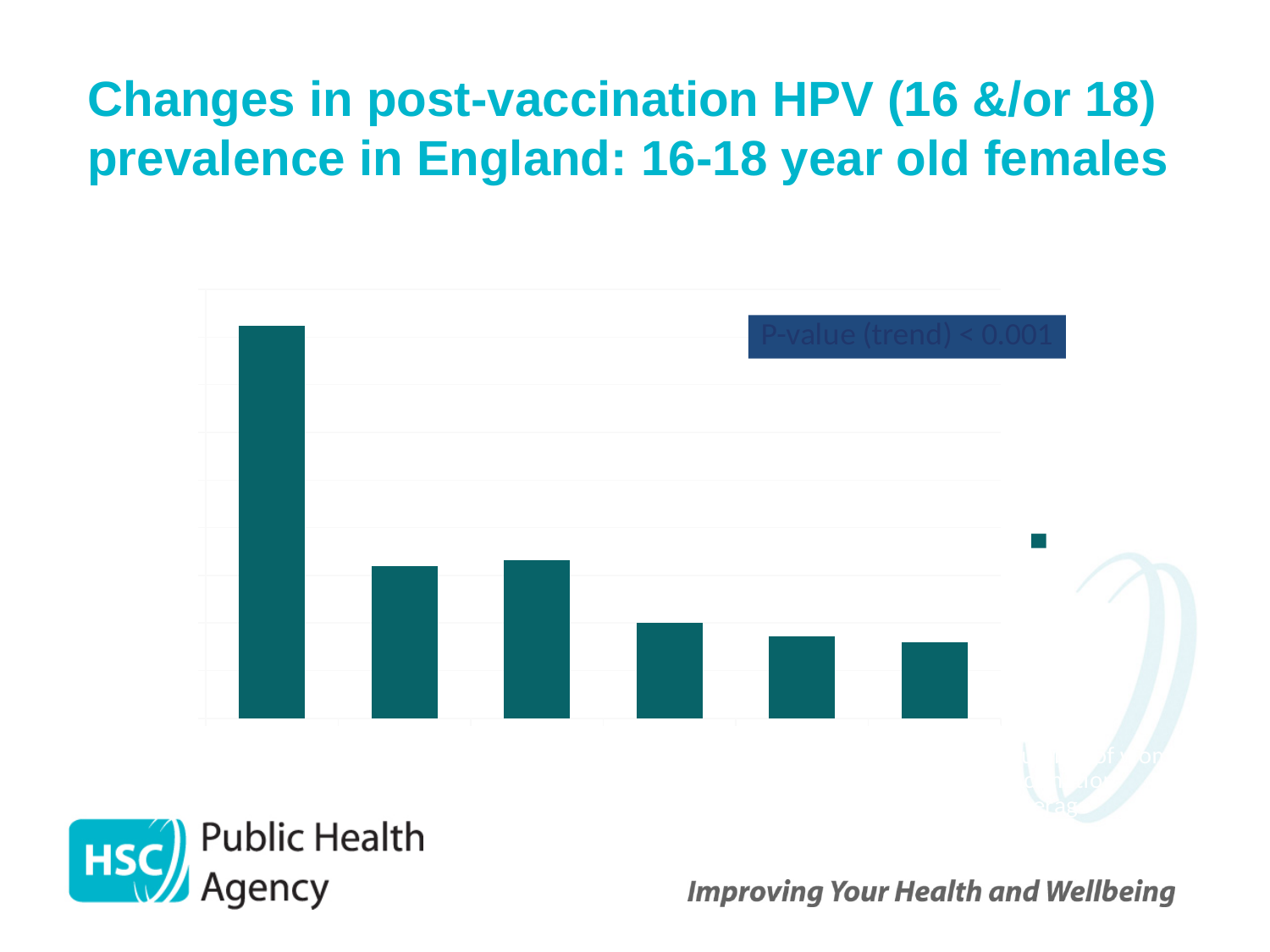

# Changes in post-vaccination HPV (16 &/or 18) prevalence in England: 16-18 year old females

### Chart

| Category | HPV16/18          |
|---|---|
| 2010/2011
(n=1,128)
60.2% | 8.24 |
| 2012
(n=1,187)
75.6% | 3.2 |
| 2013
(n=907)
80.3% | 3.31 |
| 2014
(n=851)
85.0% | 2.0 |
| 2015
(n=1,102)
84.0% | 1.72 |
| 2016
(n=629)
84.2% | 1.59 |